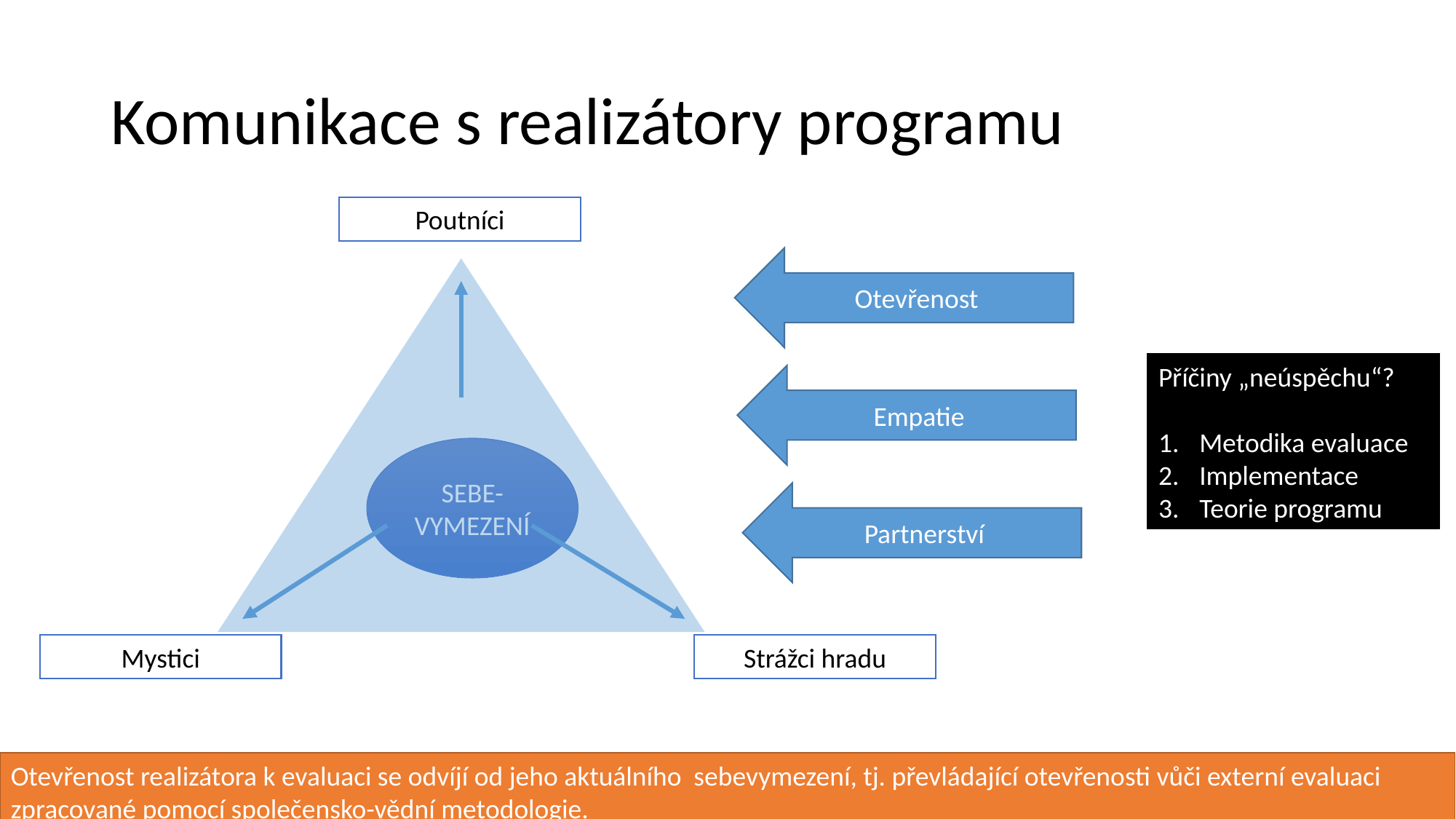

# Komunikace s realizátory programu
Poutníci

Mystici
Strážci hradu
Otevřenost
Příčiny „neúspěchu“?

Metodika evaluace
Implementace
Teorie programu
Empatie
SEBE-VYMEZENÍ
Partnerství
Otevřenost realizátora k evaluaci se odvíjí od jeho aktuálního  sebevymezení, tj. převládající otevřenosti vůči externí evaluaci zpracované pomocí společensko-vědní metodologie.